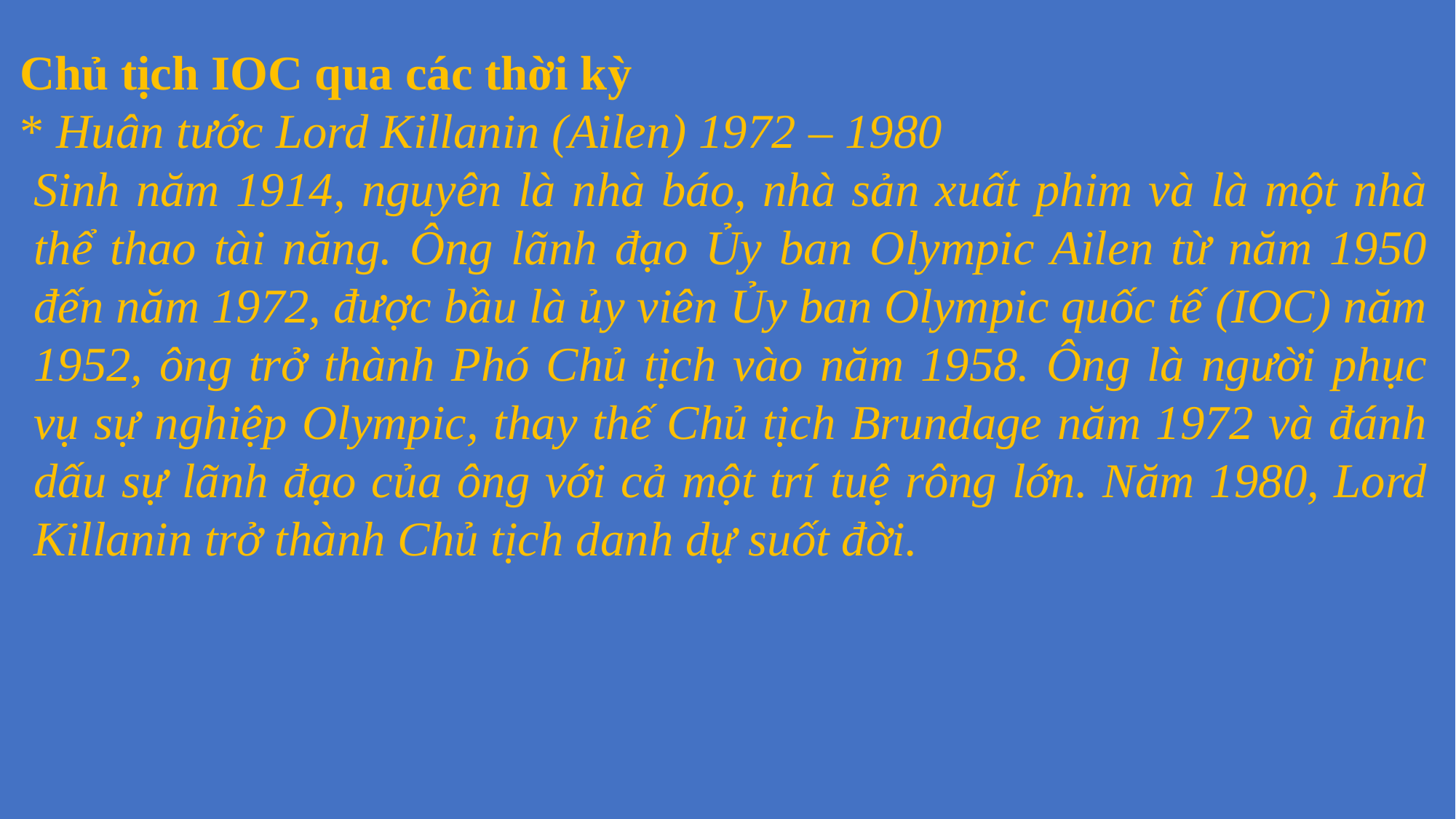

Chủ tịch IOC qua các thời kỳ
* Huân tước Lord Killanin (Ailen) 1972 – 1980	Sinh năm 1914, nguyên là nhà báo, nhà sản xuất phim và là một nhà thể thao tài năng. Ông lãnh đạo Ủy ban Olympic Ailen từ năm 1950 đến năm 1972, được bầu là ủy viên Ủy ban Olympic quốc tế (IOC) năm 1952, ông trở thành Phó Chủ tịch vào năm 1958. Ông là người phục vụ sự nghiệp Olympic, thay thế Chủ tịch Brundage năm 1972 và đánh dấu sự lãnh đạo của ông với cả một trí tuệ rông lớn. Năm 1980, Lord Killanin trở thành Chủ tịch danh dự suốt đời.